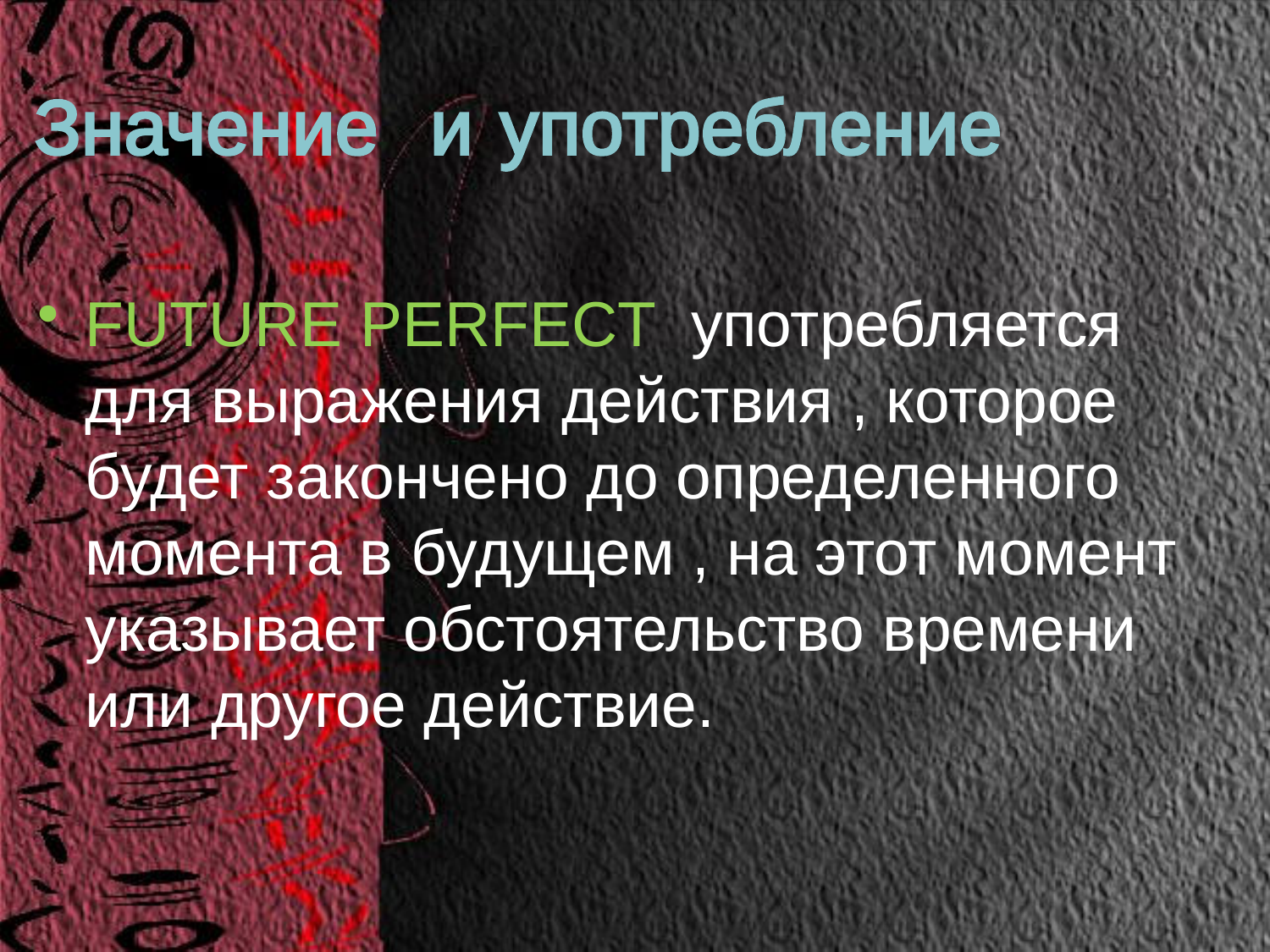

# Значение  и употребление

FUTURE PERFECT  употребляется для выражения действия , которое будет закончено до определенного момента в будущем , на этот момент указывает обстоятельство времени или другое действие.